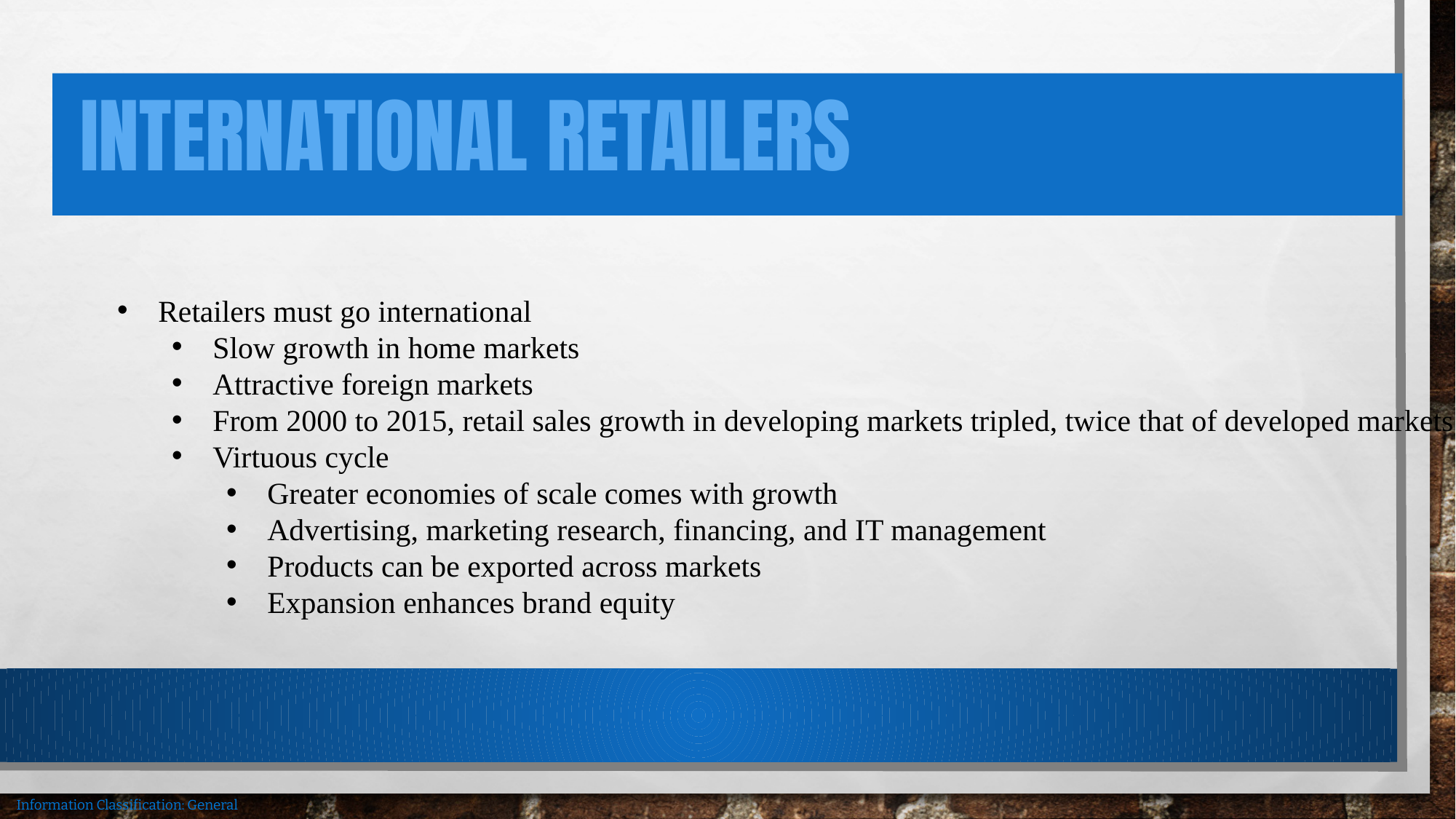

# International retailers
Retailers must go international
Slow growth in home markets
Attractive foreign markets
From 2000 to 2015, retail sales growth in developing markets tripled, twice that of developed markets
Virtuous cycle
Greater economies of scale comes with growth
Advertising, marketing research, financing, and IT management
Products can be exported across markets
Expansion enhances brand equity